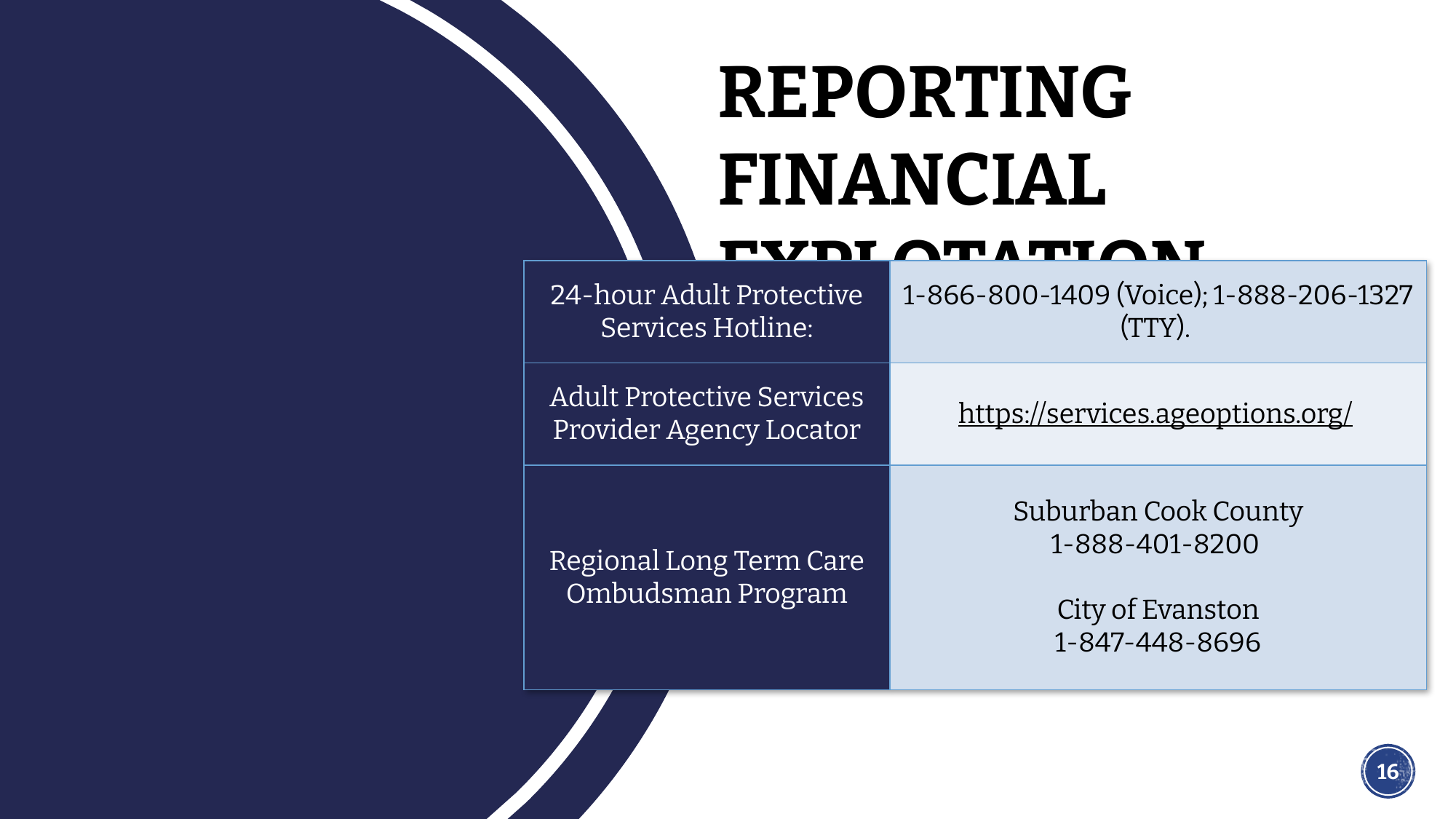

REPORTING FINANCIAL EXPLOTATION
| 24-hour Adult Protective Services Hotline: | 1-866-800-1409 (Voice); 1-888-206-1327 (TTY). |
| --- | --- |
| Adult Protective Services Provider Agency Locator | https://services.ageoptions.org/ |
| Regional Long Term Care Ombudsman Program | Suburban Cook County 1-888-401-8200 City of Evanston 1-847-448-8696 |

16